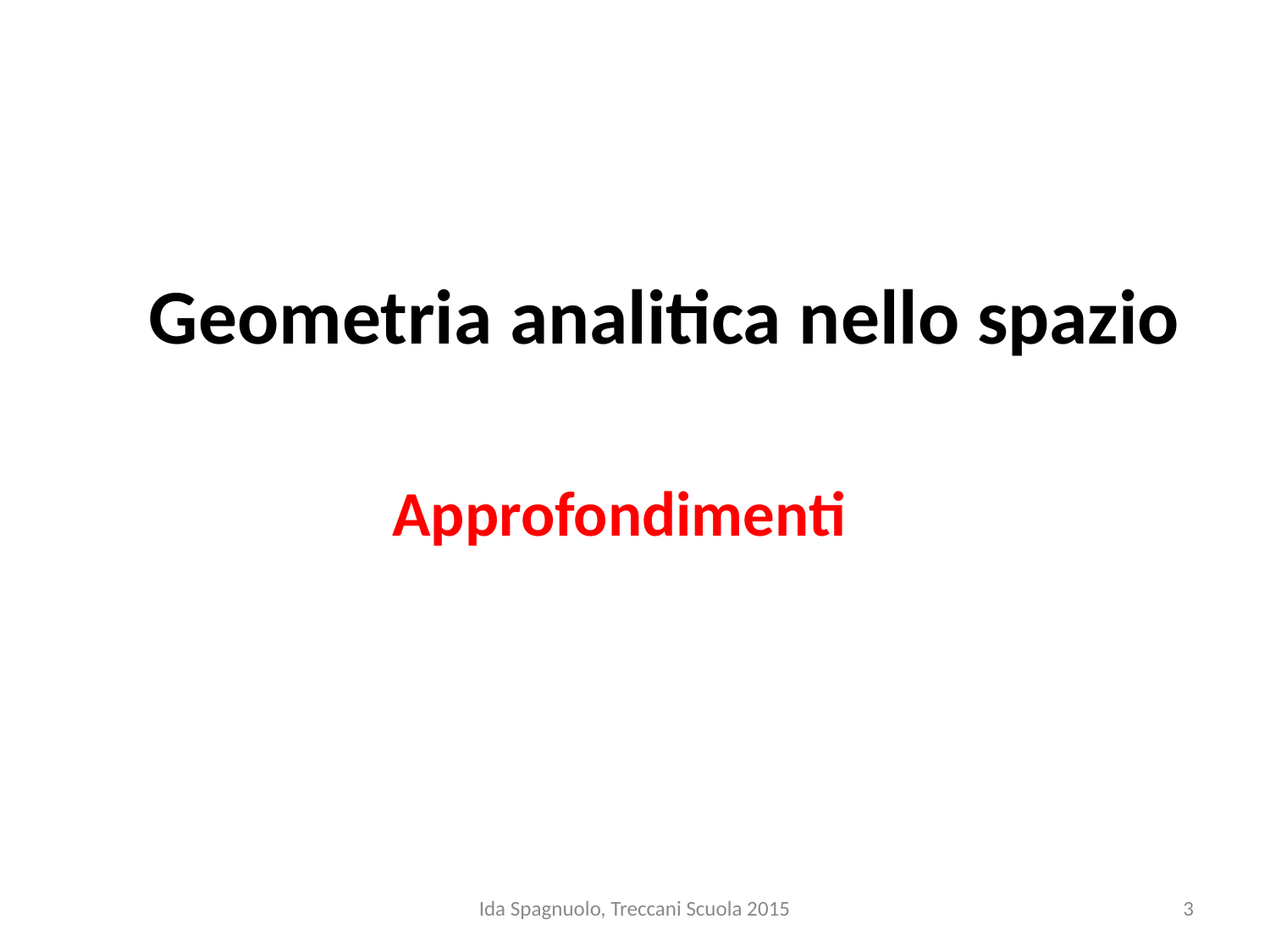

# Geometria analitica nello spazio
Approfondimenti
Ida Spagnuolo, Treccani Scuola 2015
3